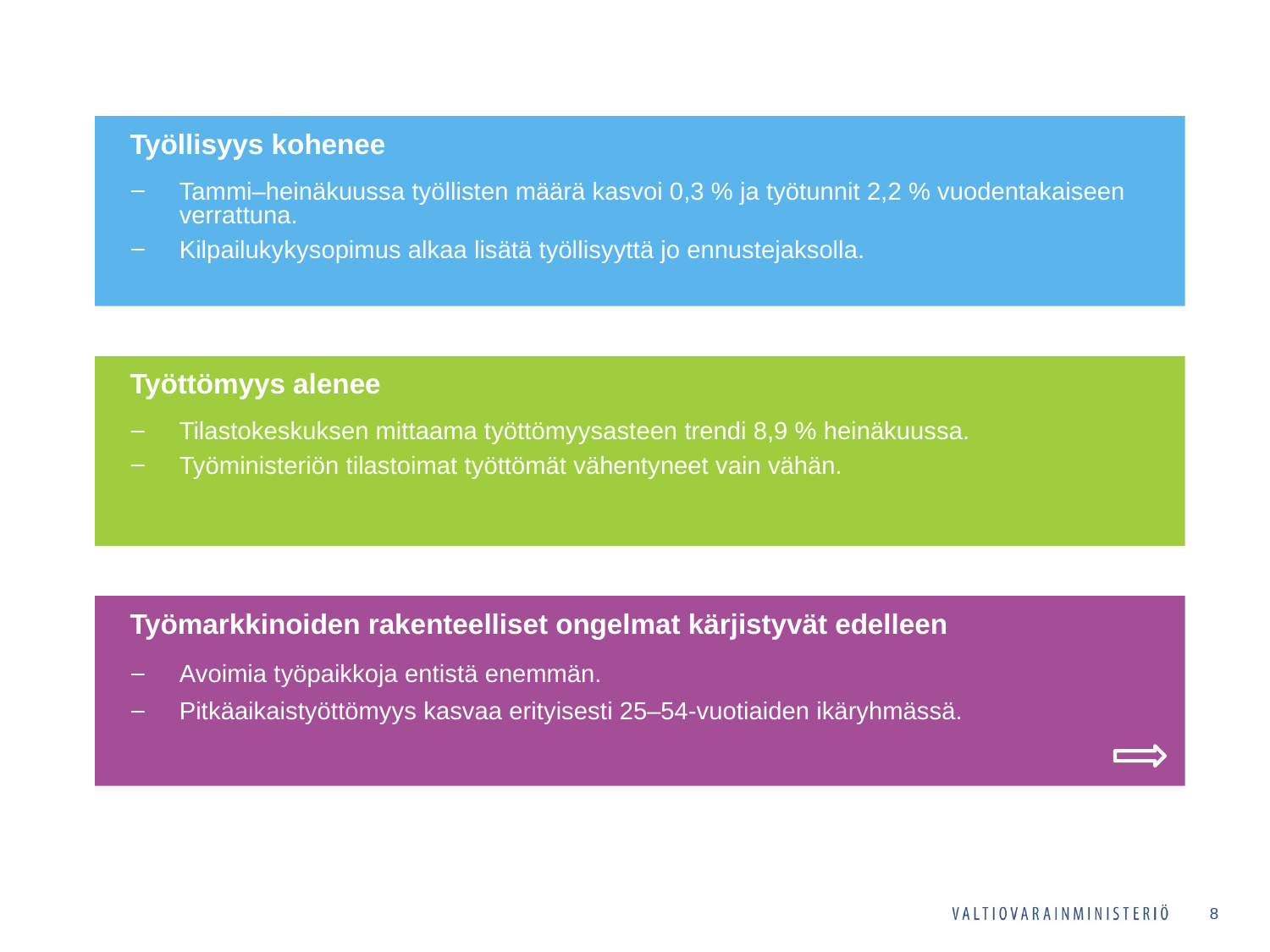

Työllisyys kohenee

Tammi‒heinäkuussa työllisten määrä kasvoi 0,3 % ja työtunnit 2,2 % vuodentakaiseen verrattuna.
Kilpailukykysopimus alkaa lisätä työllisyyttä jo ennustejaksolla.
Työttömyys alenee
Tilastokeskuksen mittaama työttömyysasteen trendi 8,9 % heinäkuussa.
Työministeriön tilastoimat työttömät vähentyneet vain vähän.
Työmarkkinoiden rakenteelliset ongelmat kärjistyvät edelleen
Avoimia työpaikkoja entistä enemmän.
Pitkäaikaistyöttömyys kasvaa erityisesti 25‒54-vuotiaiden ikäryhmässä.

8